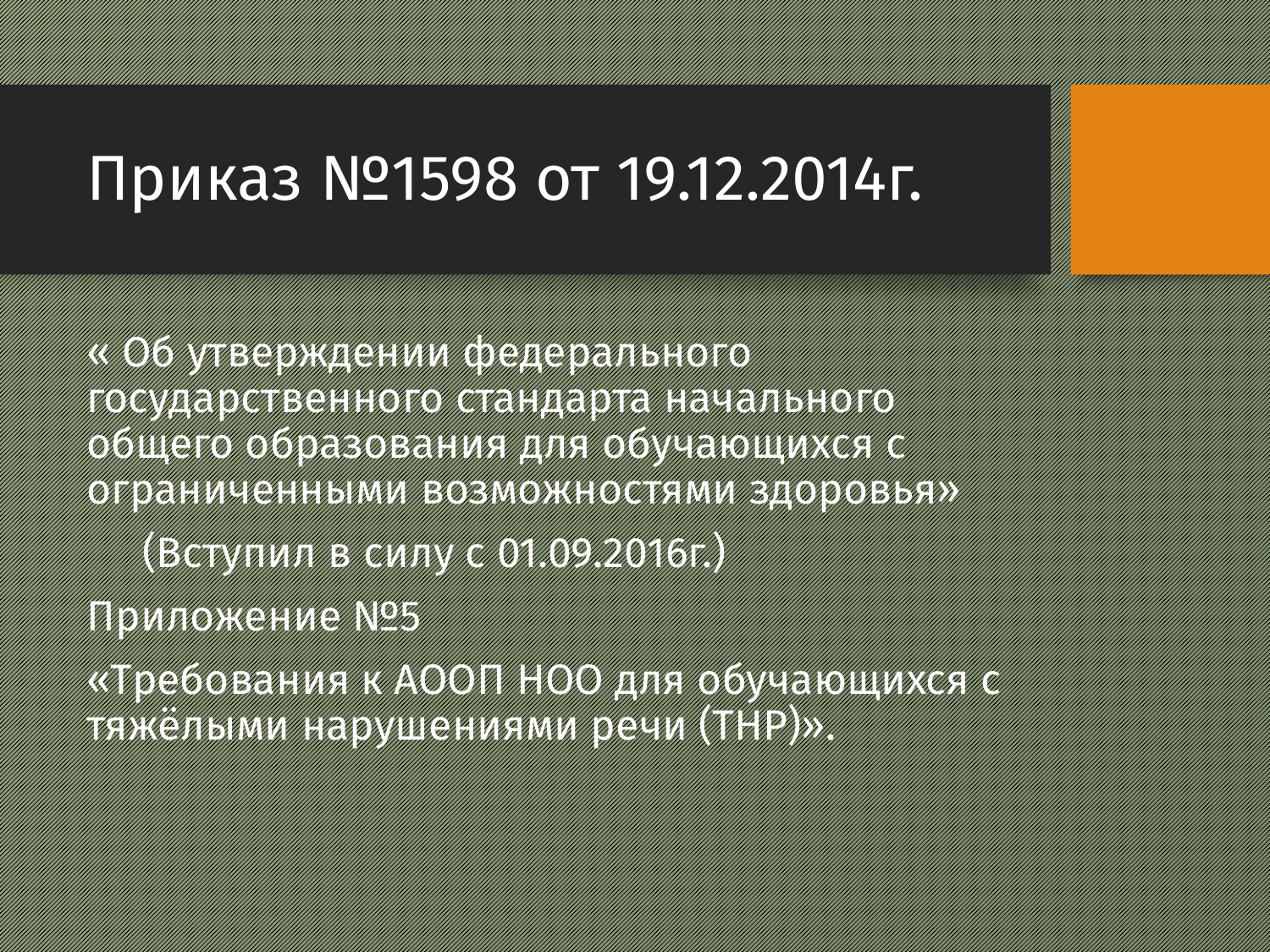

# Приказ №1598 от 19.12.2014г.
« Об утверждении федерального государственного стандарта начального общего образования для обучающихся с ограниченными возможностями здоровья»
     (Вступил в силу с 01.09.2016г.)
Приложение №5
«Требования к АООП НОО для обучающихся с тяжёлыми нарушениями речи (ТНР)».